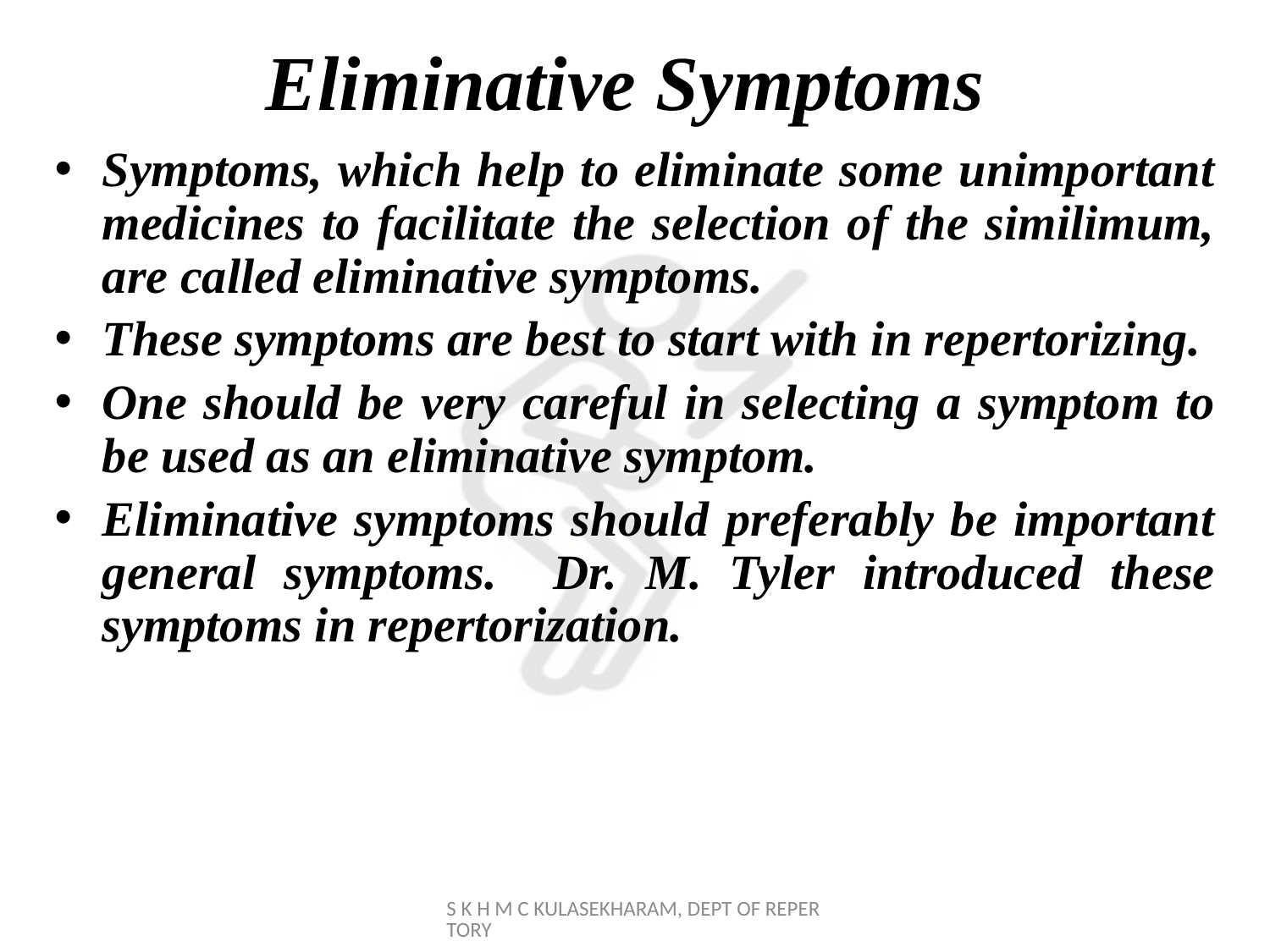

# Eliminative Symptoms
Symptoms, which help to eliminate some unimportant medicines to facilitate the selection of the similimum, are called eliminative symptoms.
These symptoms are best to start with in repertorizing.
One should be very careful in selecting a symptom to be used as an eliminative symptom.
Eliminative symptoms should preferably be important general symptoms.  Dr. M. Tyler introduced these symptoms in repertorization.
S K H M C KULASEKHARAM, DEPT OF REPERTORY